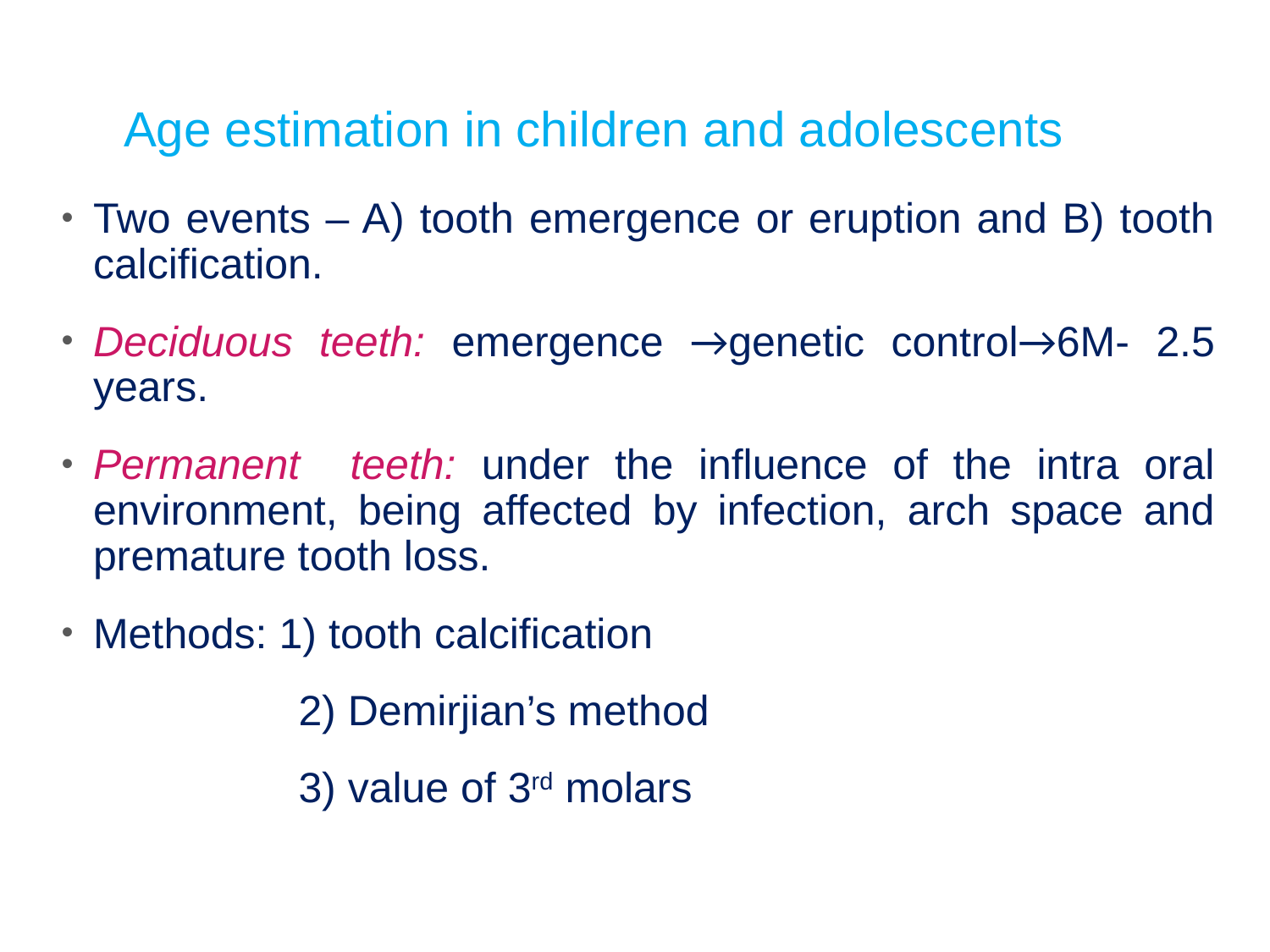

# Age estimation in children and adolescents
Two events – A) tooth emergence or eruption and B) tooth calcification.
Deciduous teeth: emergence →genetic control→6M- 2.5 years.
Permanent  teeth: under the influence of the intra oral environment, being affected by infection, arch space and premature tooth loss.
Methods: 1) tooth calcification
                    2) Demirjian’s method
                    3) value of 3rd molars